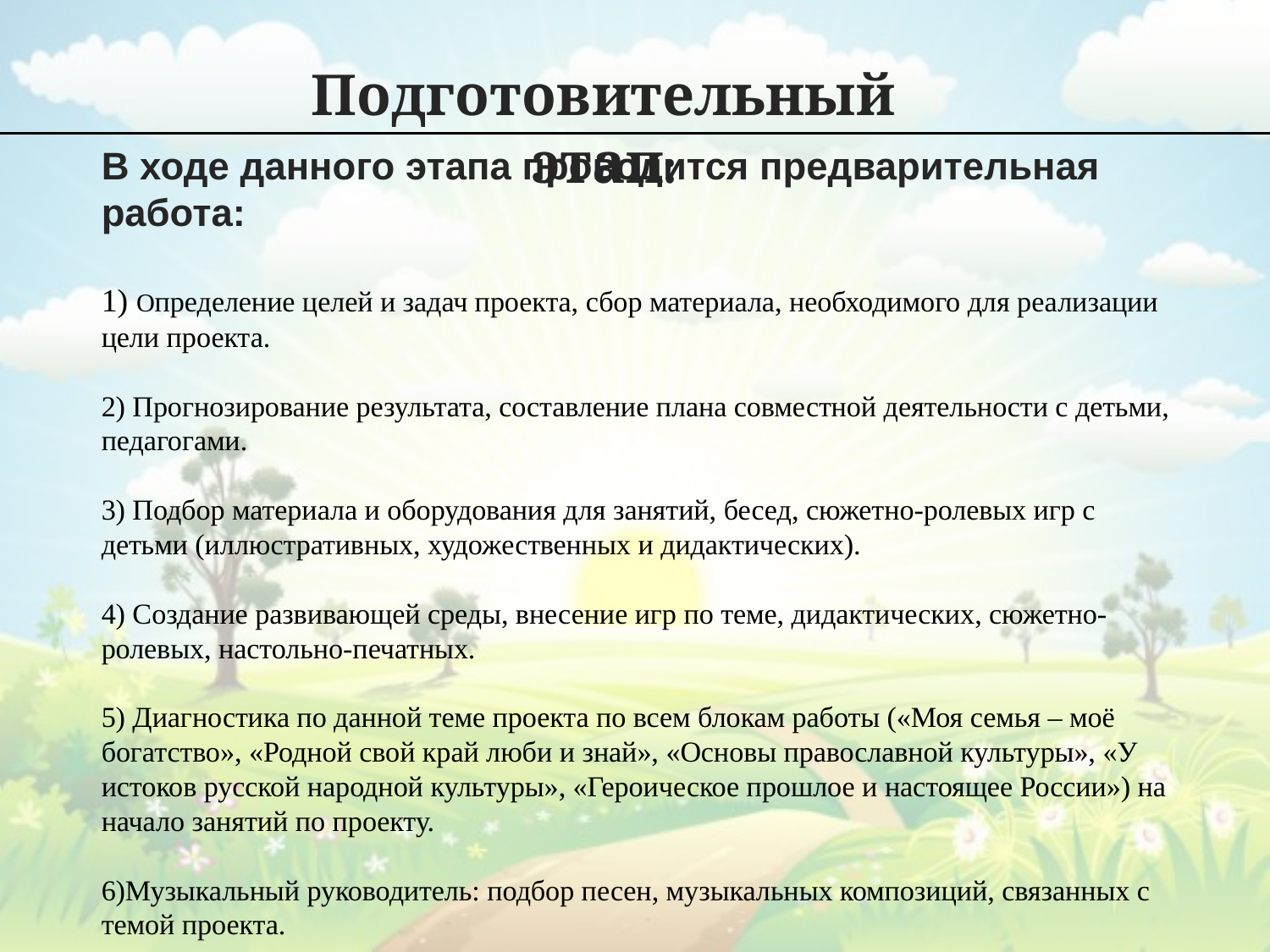

Подготовительный этап:
# В ходе данного этапа проводится предварительная работа: 1) Определение целей и задач проекта, сбор материала, необходимого для реализации цели проекта. 2) Прогнозирование результата, составление плана совместной деятельности с детьми, педагогами. 3) Подбор материала и оборудования для занятий, бесед, сюжетно-ролевых игр с детьми (иллюстративных, художественных и дидактических). 4) Создание развивающей среды, внесение игр по теме, дидактических, сюжетно-ролевых, настольно-печатных. 5) Диагностика по данной теме проекта по всем блокам работы («Моя семья – моё богатство», «Родной свой край люби и знай», «Основы православной культуры», «У истоков русской народной культуры», «Героическое прошлое и настоящее России») на начало занятий по проекту. 6)Музыкальный руководитель: подбор песен, музыкальных композиций, связанных с темой проекта.